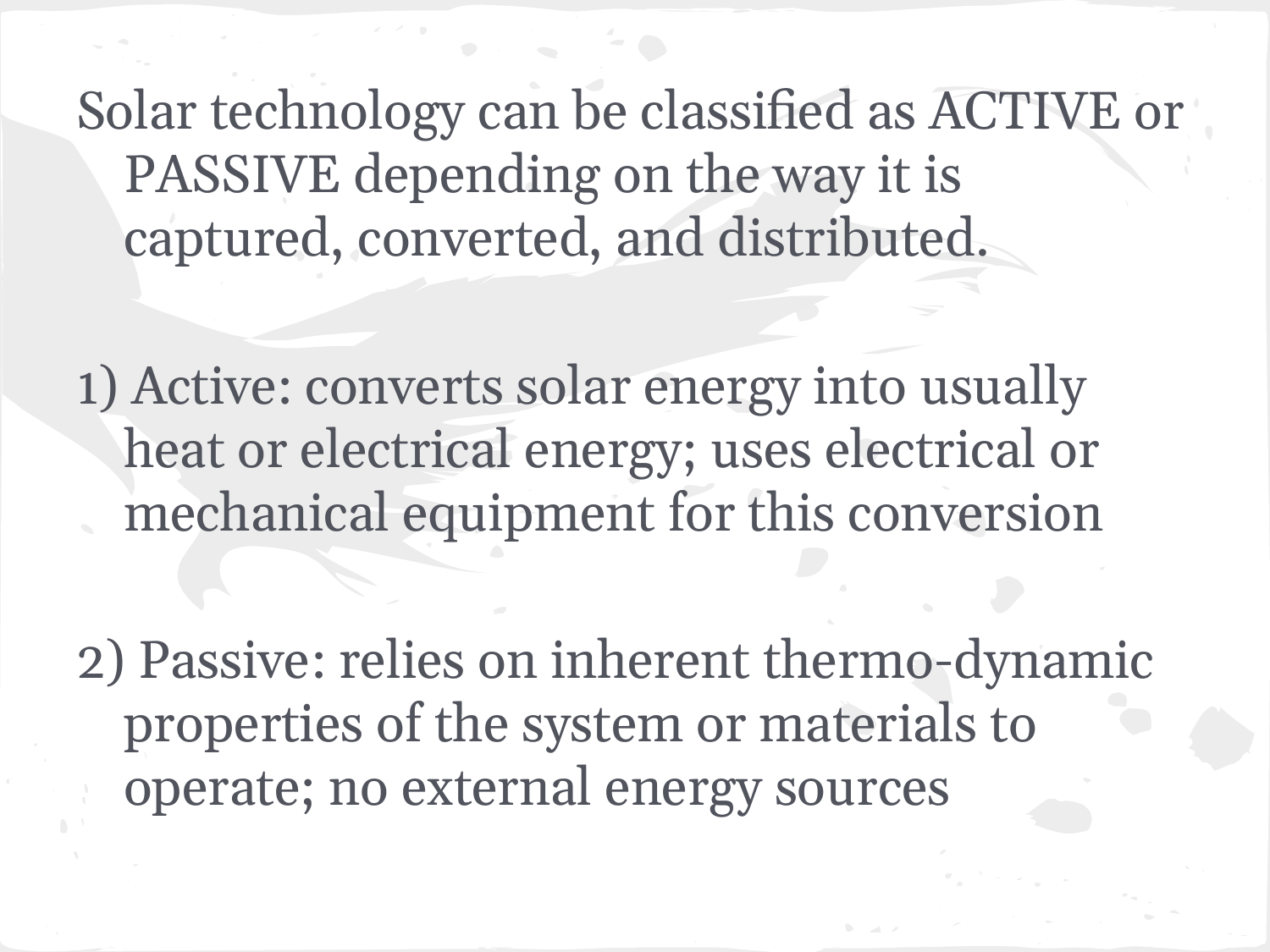

Solar technology can be classified as ACTIVE or PASSIVE depending on the way it is captured, converted, and distributed.

1) Active: converts solar energy into usually heat or electrical energy; uses electrical or mechanical equipment for this conversion

2) Passive: relies on inherent thermo-dynamic properties of the system or materials to operate; no external energy sources